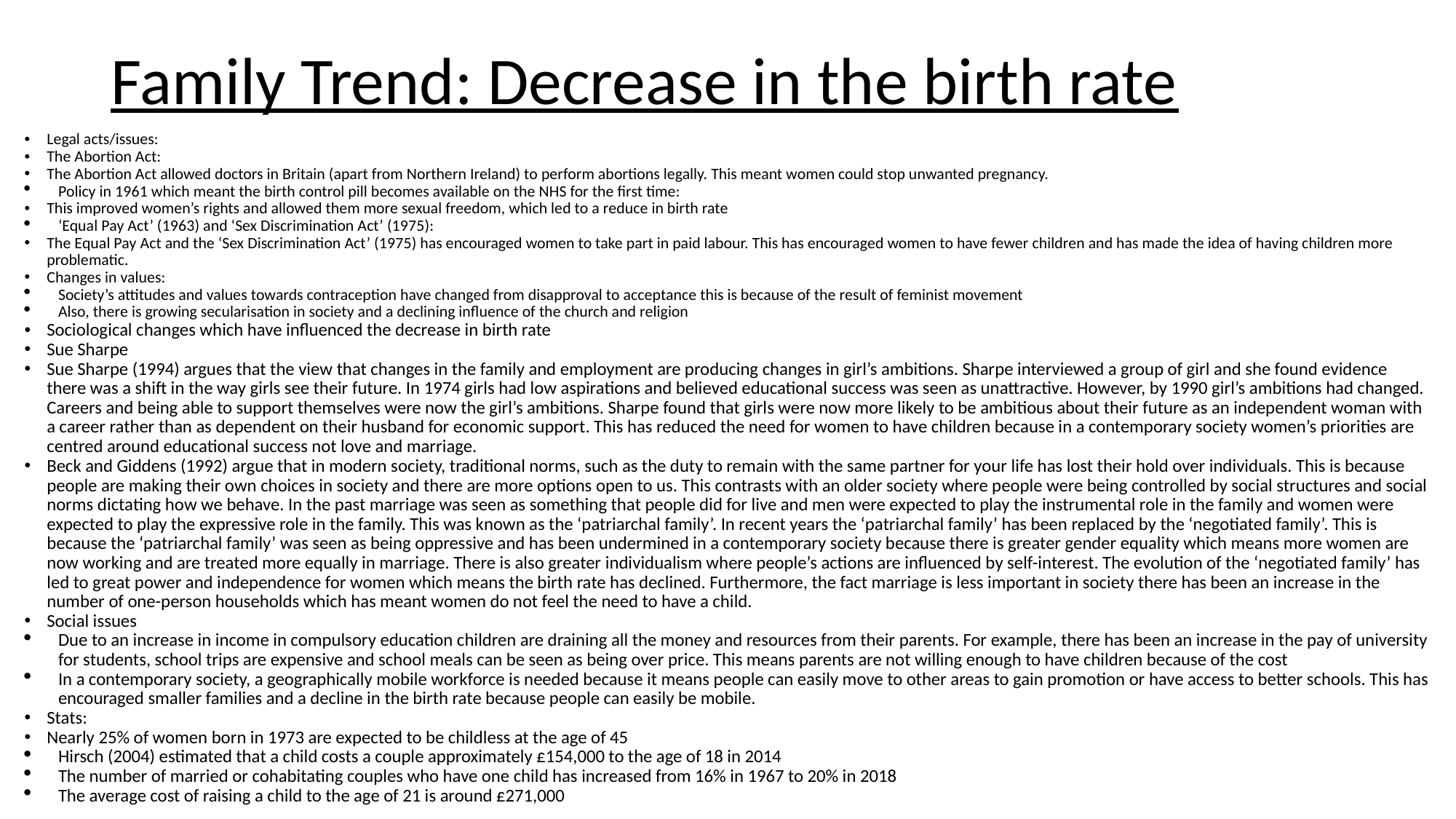

# Family Trend: Decrease in the birth rate
Legal acts/issues:
The Abortion Act:
The Abortion Act allowed doctors in Britain (apart from Northern Ireland) to perform abortions legally. This meant women could stop unwanted pregnancy.
Policy in 1961 which meant the birth control pill becomes available on the NHS for the first time:
This improved women’s rights and allowed them more sexual freedom, which led to a reduce in birth rate
‘Equal Pay Act’ (1963) and ‘Sex Discrimination Act’ (1975):
The Equal Pay Act and the ‘Sex Discrimination Act’ (1975) has encouraged women to take part in paid labour. This has encouraged women to have fewer children and has made the idea of having children more problematic.
Changes in values:
Society’s attitudes and values towards contraception have changed from disapproval to acceptance this is because of the result of feminist movement
Also, there is growing secularisation in society and a declining influence of the church and religion
Sociological changes which have influenced the decrease in birth rate
Sue Sharpe
Sue Sharpe (1994) argues that the view that changes in the family and employment are producing changes in girl’s ambitions. Sharpe interviewed a group of girl and she found evidence there was a shift in the way girls see their future. In 1974 girls had low aspirations and believed educational success was seen as unattractive. However, by 1990 girl’s ambitions had changed. Careers and being able to support themselves were now the girl’s ambitions. Sharpe found that girls were now more likely to be ambitious about their future as an independent woman with a career rather than as dependent on their husband for economic support. This has reduced the need for women to have children because in a contemporary society women’s priorities are centred around educational success not love and marriage.
Beck and Giddens (1992) argue that in modern society, traditional norms, such as the duty to remain with the same partner for your life has lost their hold over individuals. This is because people are making their own choices in society and there are more options open to us. This contrasts with an older society where people were being controlled by social structures and social norms dictating how we behave. In the past marriage was seen as something that people did for live and men were expected to play the instrumental role in the family and women were expected to play the expressive role in the family. This was known as the ‘patriarchal family’. In recent years the ‘patriarchal family’ has been replaced by the ‘negotiated family’. This is because the ‘patriarchal family’ was seen as being oppressive and has been undermined in a contemporary society because there is greater gender equality which means more women are now working and are treated more equally in marriage. There is also greater individualism where people’s actions are influenced by self-interest. The evolution of the ‘negotiated family’ has led to great power and independence for women which means the birth rate has declined. Furthermore, the fact marriage is less important in society there has been an increase in the number of one-person households which has meant women do not feel the need to have a child.
Social issues
Due to an increase in income in compulsory education children are draining all the money and resources from their parents. For example, there has been an increase in the pay of university for students, school trips are expensive and school meals can be seen as being over price. This means parents are not willing enough to have children because of the cost
In a contemporary society, a geographically mobile workforce is needed because it means people can easily move to other areas to gain promotion or have access to better schools. This has encouraged smaller families and a decline in the birth rate because people can easily be mobile.
Stats:
Nearly 25% of women born in 1973 are expected to be childless at the age of 45
Hirsch (2004) estimated that a child costs a couple approximately £154,000 to the age of 18 in 2014
The number of married or cohabitating couples who have one child has increased from 16% in 1967 to 20% in 2018
The average cost of raising a child to the age of 21 is around £271,000